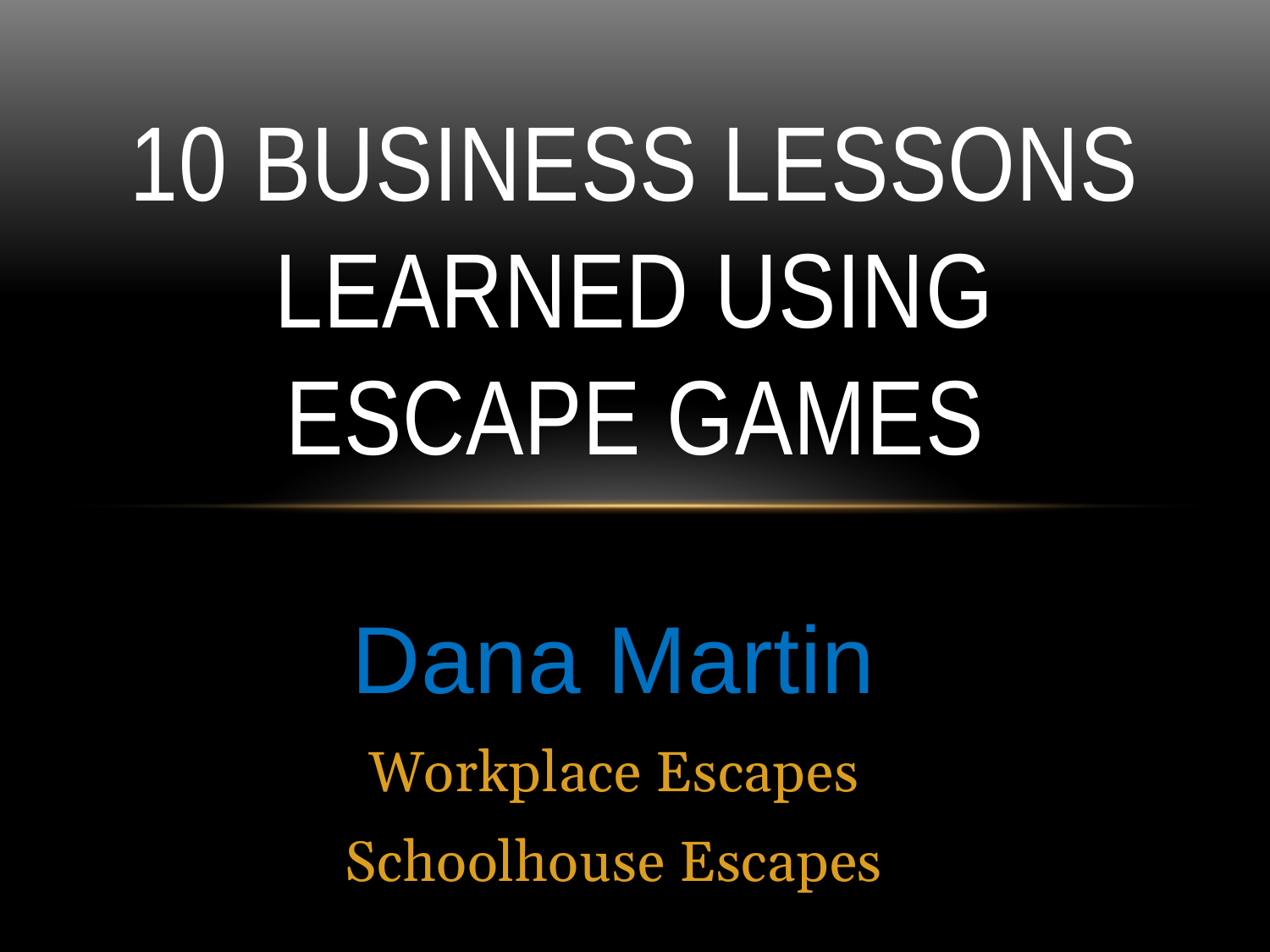

# 10 Business lessons learned using escape games
Dana Martin
Workplace Escapes
Schoolhouse Escapes